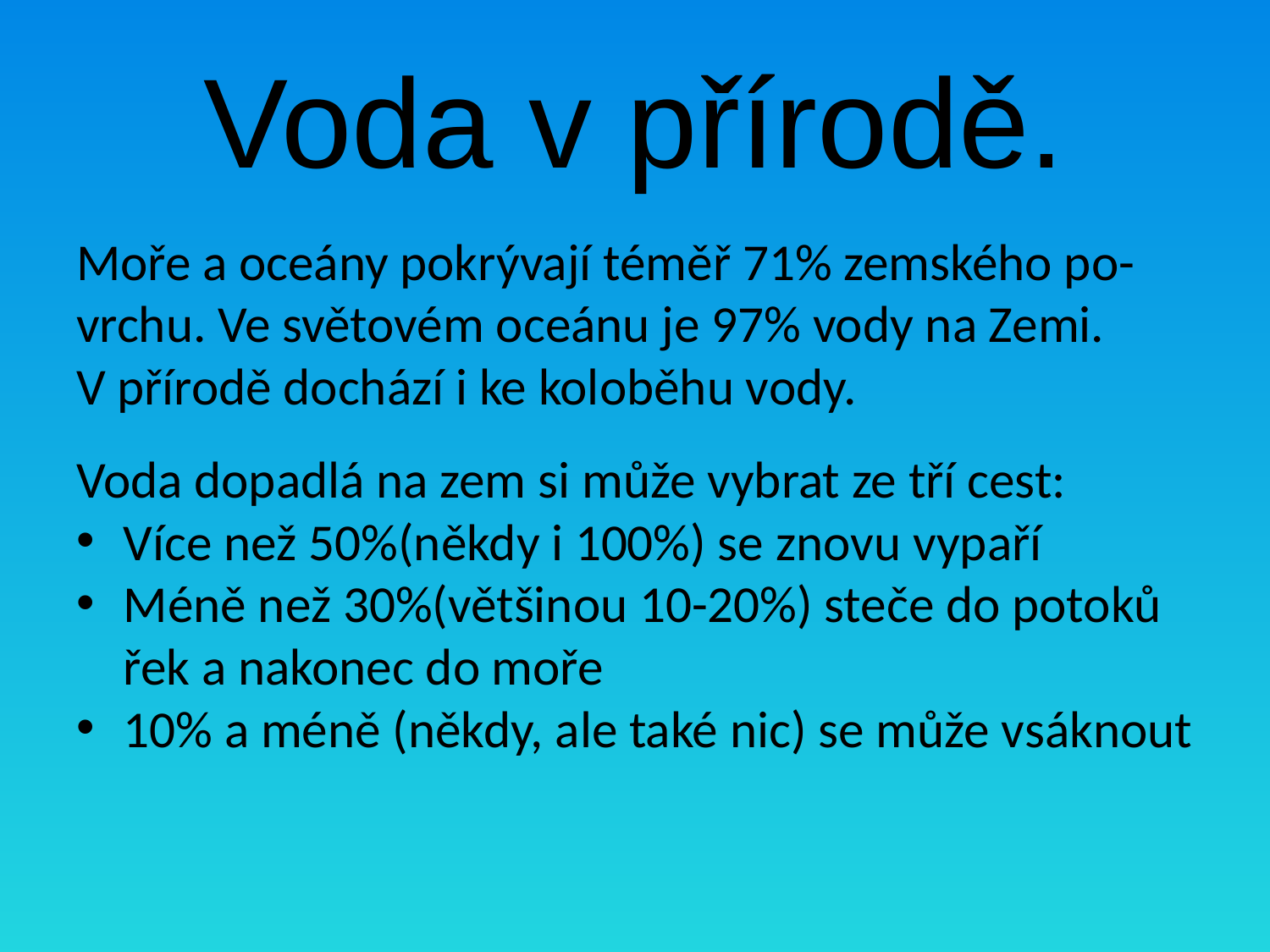

# Voda v přírodě.
Moře a oceány pokrývají téměř 71% zemského po-
vrchu. Ve světovém oceánu je 97% vody na Zemi.
V přírodě dochází i ke koloběhu vody.

Voda dopadlá na zem si může vybrat ze tří cest:
Více než 50%(někdy i 100%) se znovu vypaří
Méně než 30%(většinou 10-20%) steče do potoků řek a nakonec do moře
10% a méně (někdy, ale také nic) se může vsáknout